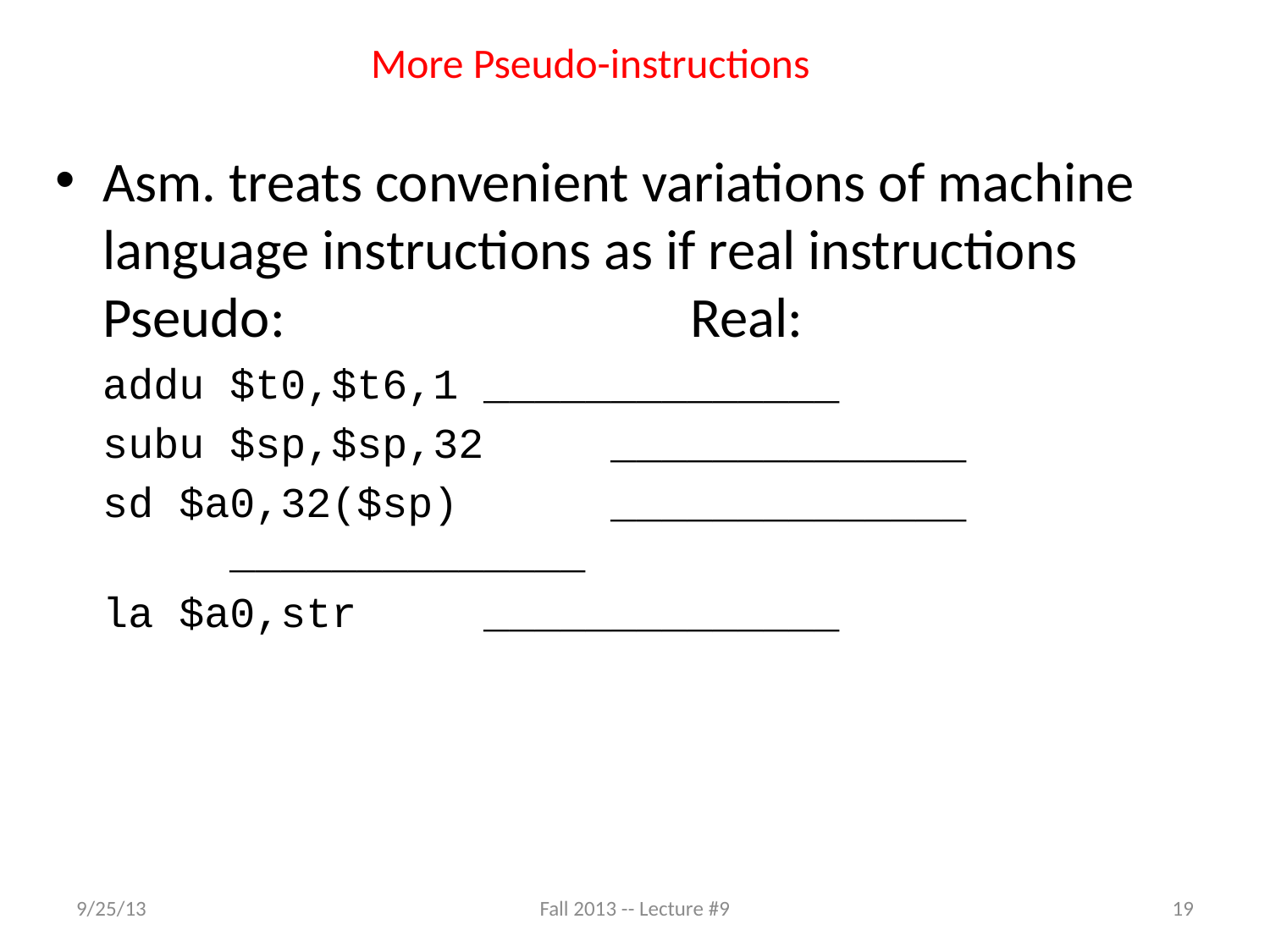

# More Pseudo-instructions
Asm. treats convenient variations of machine language instructions as if real instructions
Pseudo:	Real:
	addu $t0,$t6,1	______________
 	subu $sp,$sp,32	______________
	sd $a0,32($sp) 	______________
	______________
	la $a0,str	______________
9/25/13
Fall 2013 -- Lecture #9
19